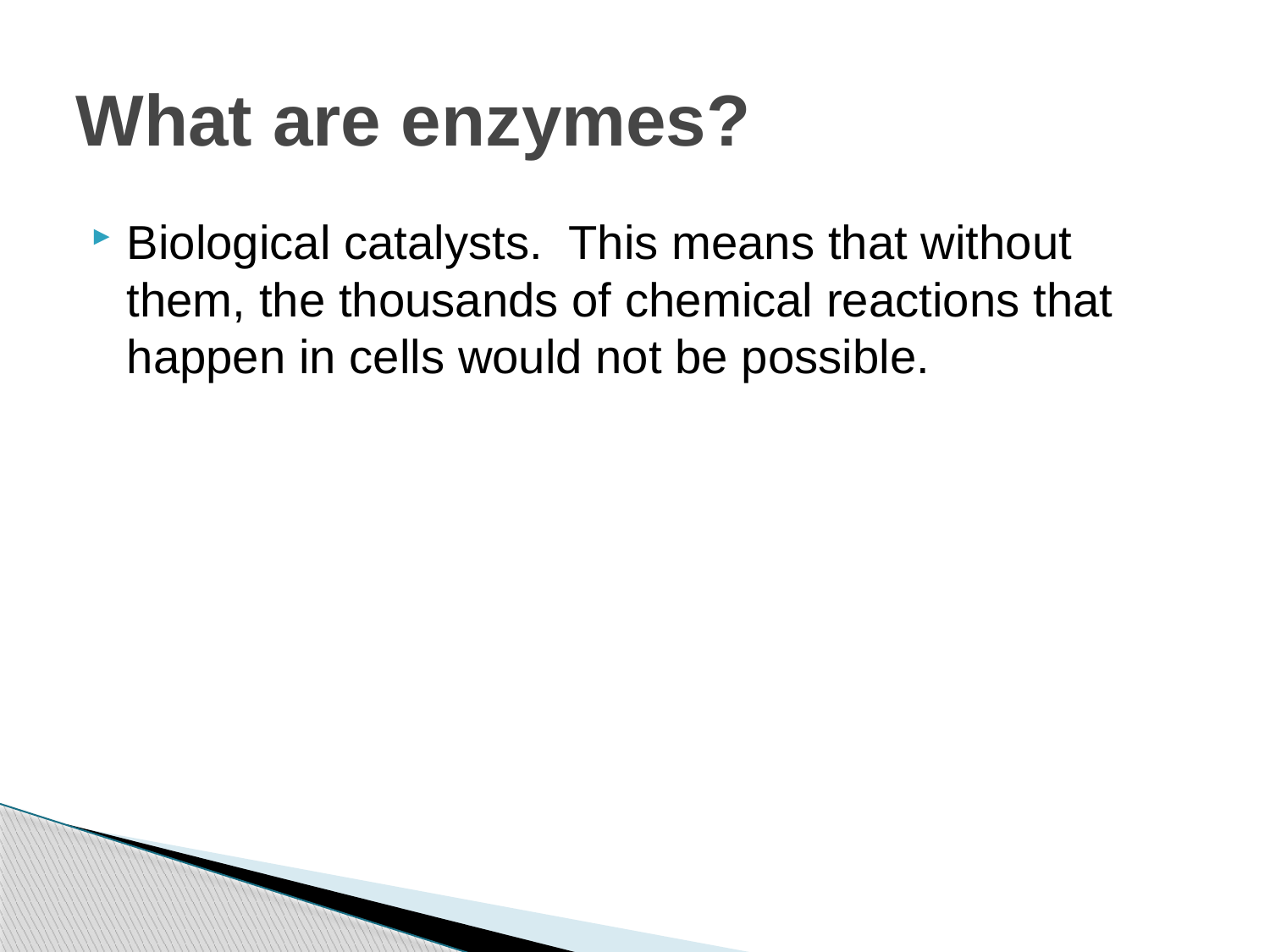

# What are enzymes?
Biological catalysts.  This means that without them, the thousands of chemical reactions that happen in cells would not be possible.